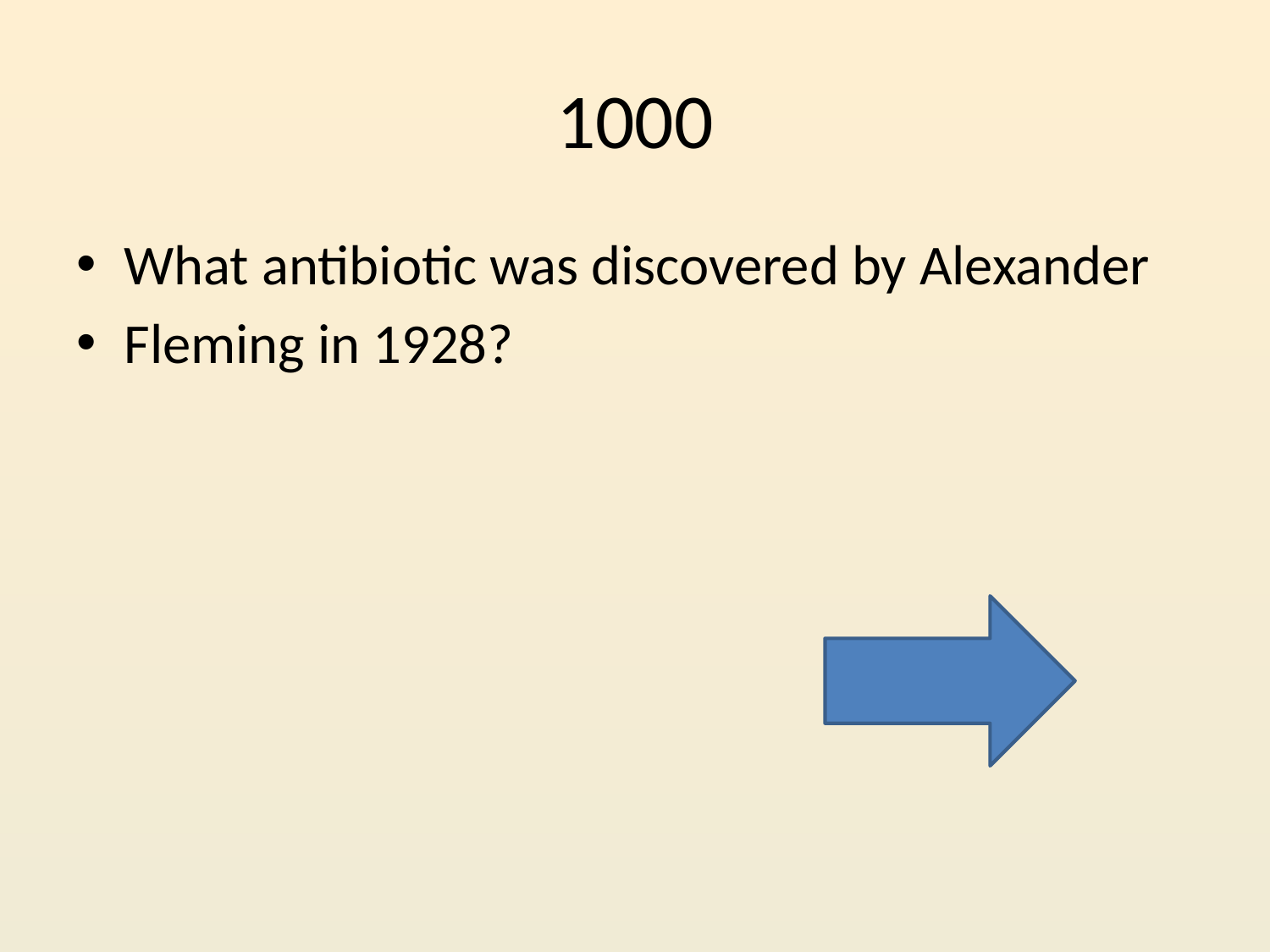

# 1000
What antibiotic was discovered by Alexander
Fleming in 1928?